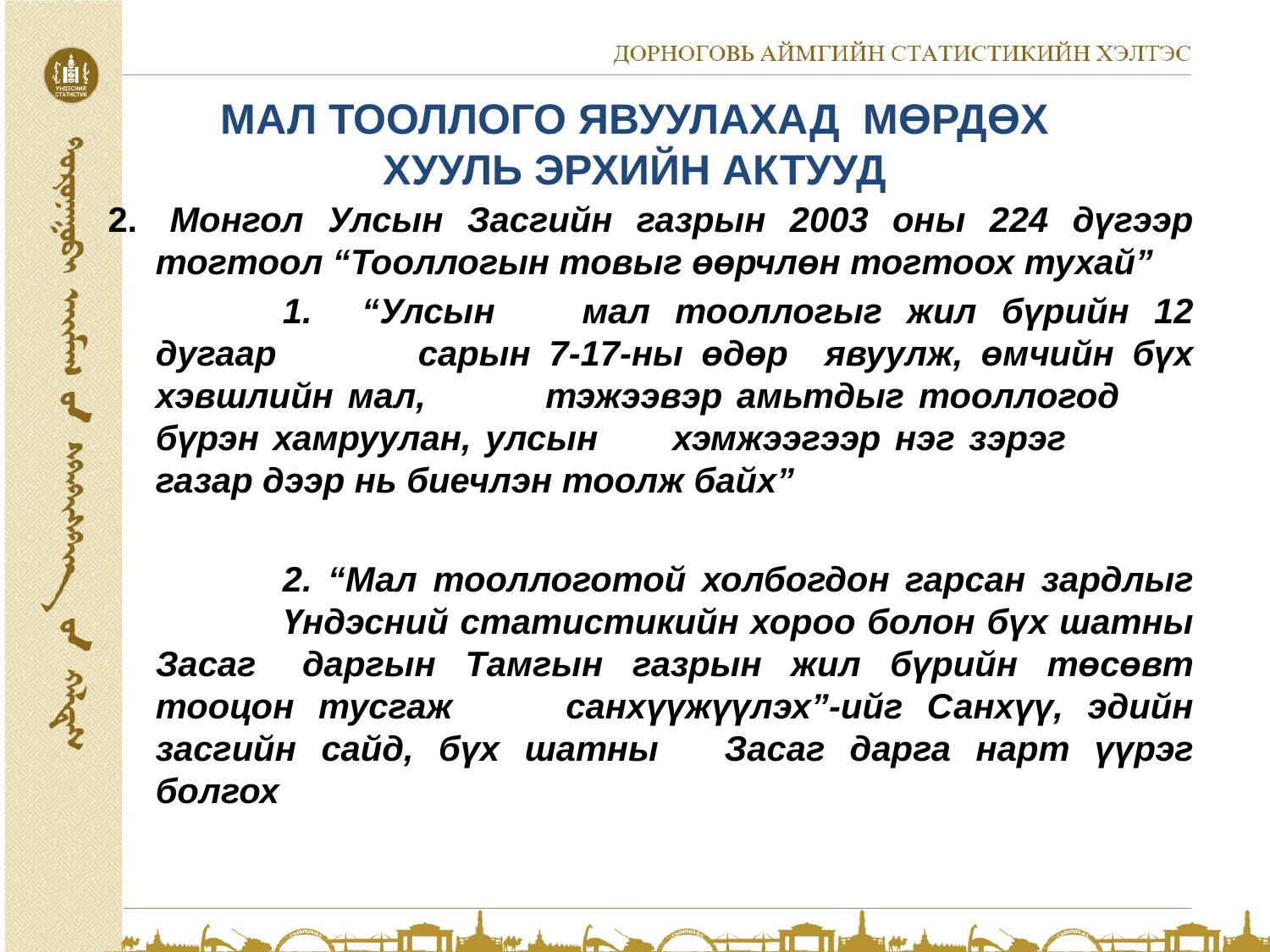

# МАЛ ТООЛЛОГО ЯВУУЛАХАД  МӨРДӨХ ХУУЛЬ ЭРХИЙН АКТУУД
2. 	Монгол Улсын Засгийн газрын 2003 оны 224 дүгээр тогтоол “Тооллогын товыг өөрчлөн тогтоох тухай”
		1.  “Улсын 	мал тооллогыг жил бүрийн 12 дугаар 	сарын 7-17-ны өдөр 	явуулж, өмчийн бүх хэвшлийн мал, 	тэжээвэр амьтдыг тооллогод 	бүрэн хамруулан, улсын	хэмжээгээр нэг зэрэг 	газар дээр нь биечлэн тоолж байх”

		2. “Мал тооллоготой холбогдон гарсан зардлыг 	Үндэсний статистикийн хороо болон бүх шатны Засаг 	даргын Тамгын газрын жил бүрийн төсөвт тооцон тусгаж 	санхүүжүүлэх”-ийг Санхүү, эдийн засгийн сайд, бүх шатны 	Засаг дарга нарт үүрэг болгох